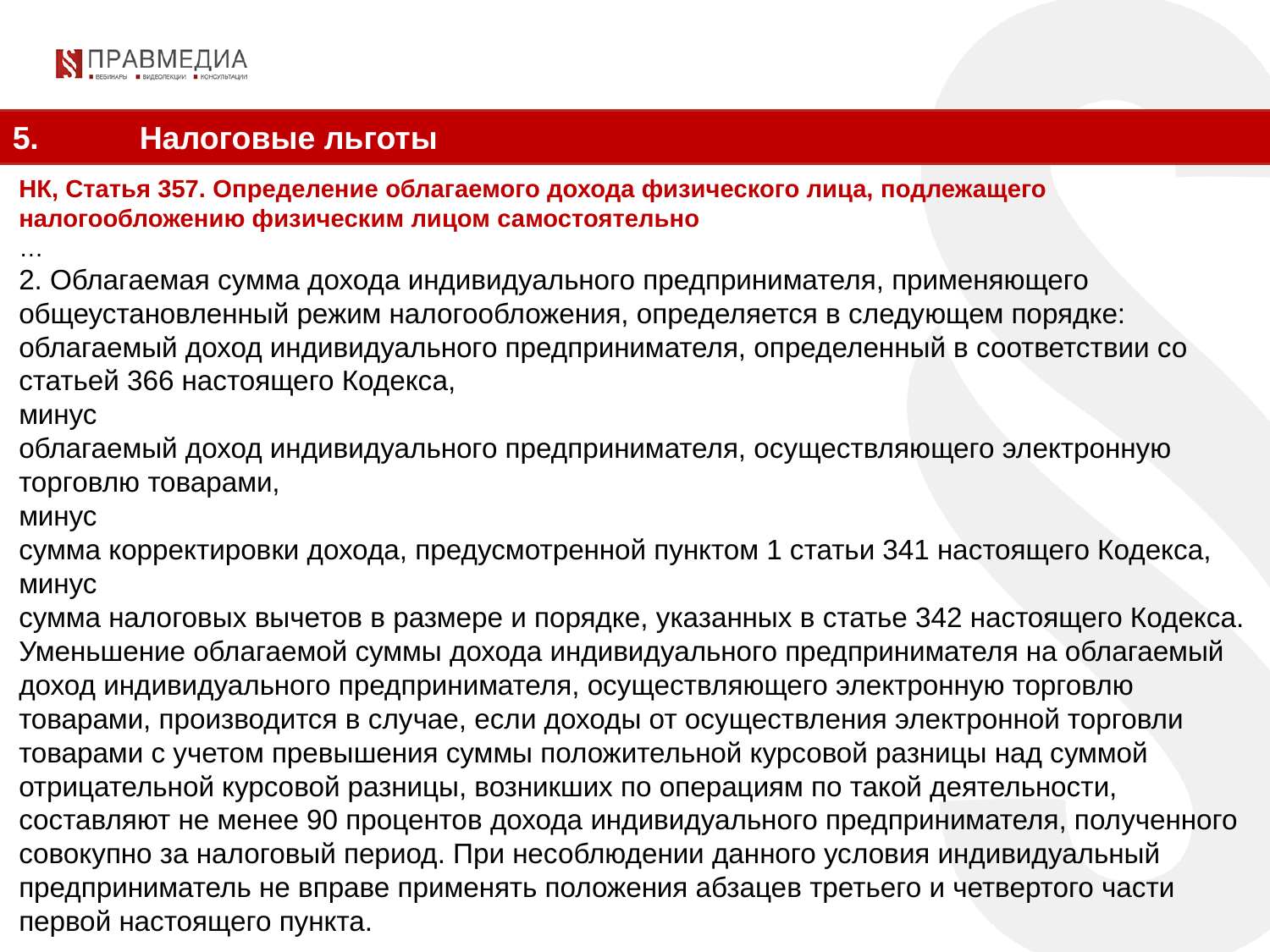

5.	Налоговые льготы
НК, Статья 357. Определение облагаемого дохода физического лица, подлежащего налогообложению физическим лицом самостоятельно
…
2. Облагаемая сумма дохода индивидуального предпринимателя, применяющего общеустановленный режим налогообложения, определяется в следующем порядке:
облагаемый доход индивидуального предпринимателя, определенный в соответствии со статьей 366 настоящего Кодекса,
минус
облагаемый доход индивидуального предпринимателя, осуществляющего электронную торговлю товарами,
минус
сумма корректировки дохода, предусмотренной пунктом 1 статьи 341 настоящего Кодекса,
минус
сумма налоговых вычетов в размере и порядке, указанных в статье 342 настоящего Кодекса.
Уменьшение облагаемой суммы дохода индивидуального предпринимателя на облагаемый доход индивидуального предпринимателя, осуществляющего электронную торговлю товарами, производится в случае, если доходы от осуществления электронной торговли товарами с учетом превышения суммы положительной курсовой разницы над суммой отрицательной курсовой разницы, возникших по операциям по такой деятельности, составляют не менее 90 процентов дохода индивидуального предпринимателя, полученного совокупно за налоговый период. При несоблюдении данного условия индивидуальный предприниматель не вправе применять положения абзацев третьего и четвертого части первой настоящего пункта.